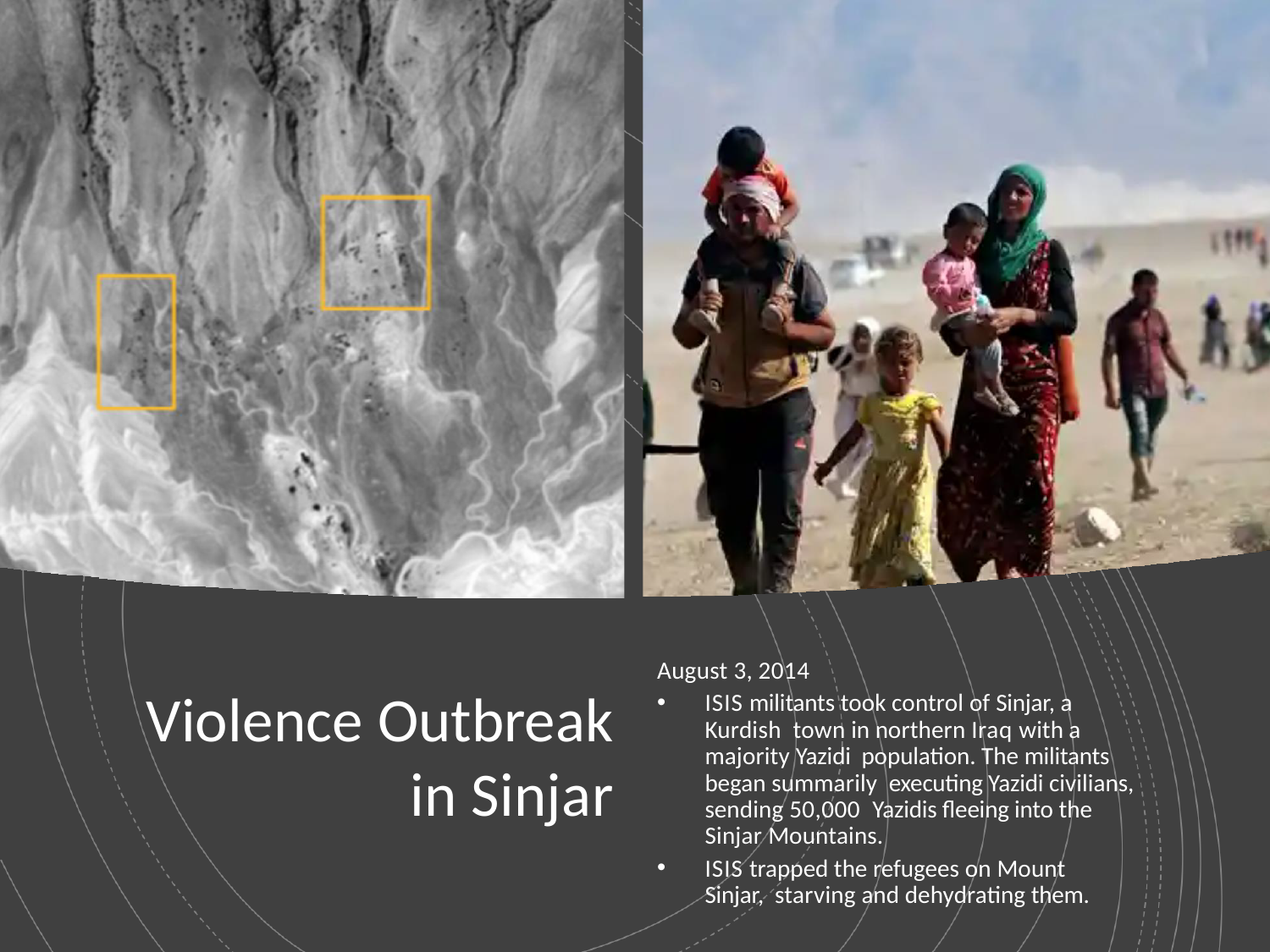

August 3, 2014
Violence Outbreak
in Sinjar
ISIS militants took control of Sinjar, a Kurdish  town in northern Iraq with a majority Yazidi  population. The militants began summarily  executing Yazidi civilians, sending 50,000  Yazidis fleeing into the Sinjar Mountains.
ISIS trapped the refugees on Mount Sinjar,  starving and dehydrating them.